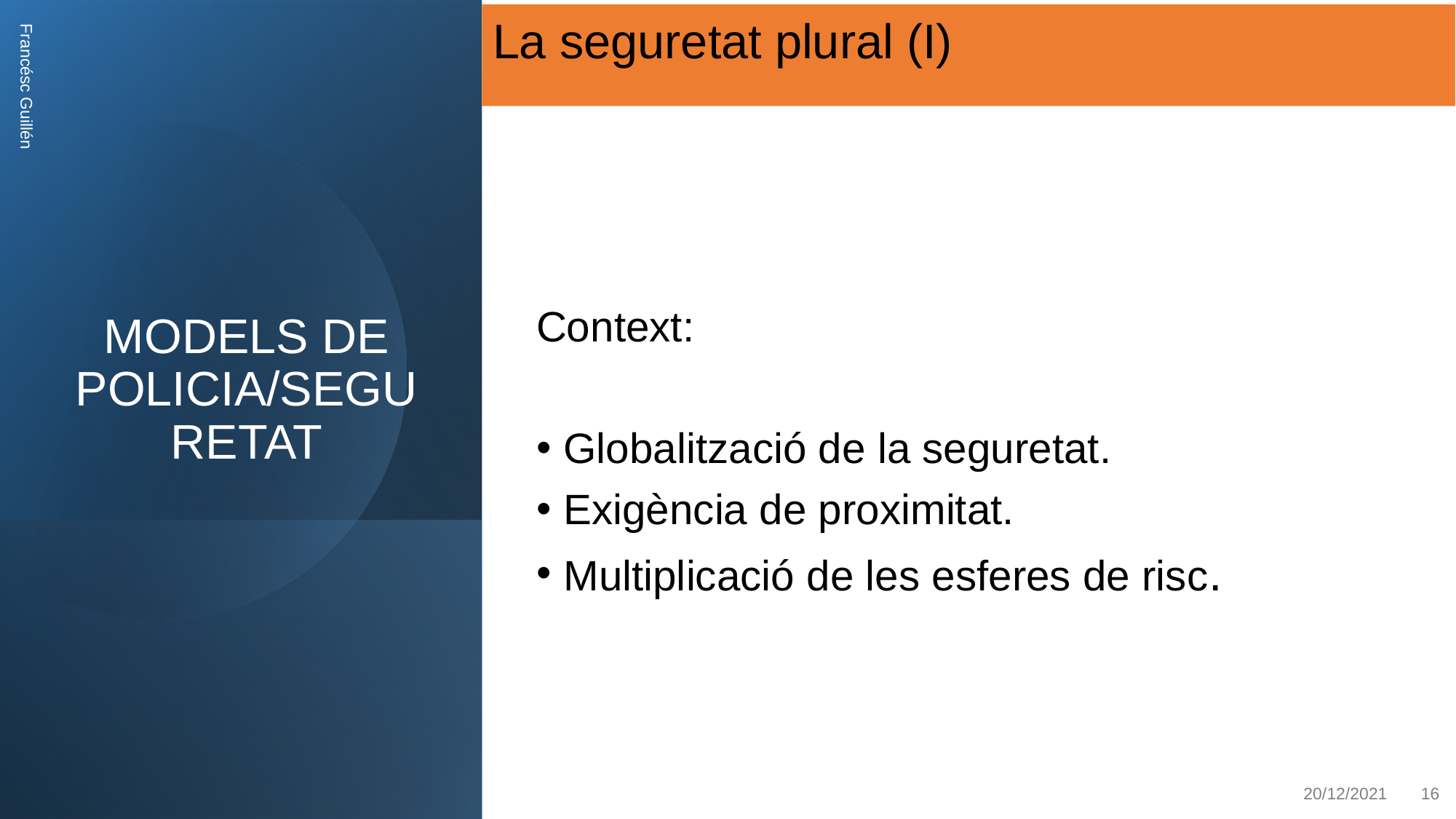

La seguretat plural (I)

MODELS DE POLICIA/SEGURETAT

Context:

Globalització de la seguretat.
Exigència de proximitat.
Multiplicació de les esferes de risc.

Francésc Guillén

20/12/2021
16